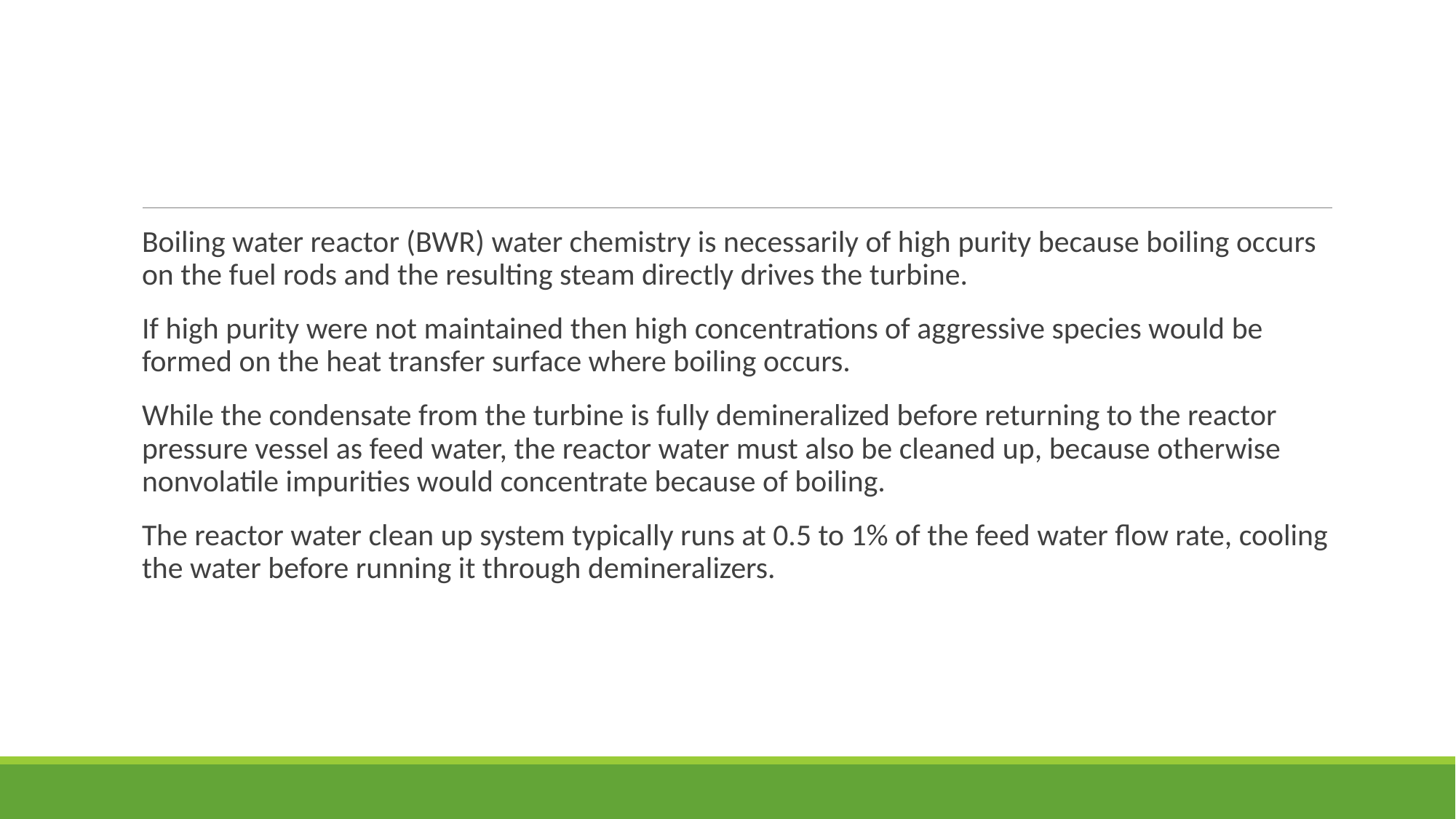

#
Boiling water reactor (BWR) water chemistry is necessarily of high purity because boiling occurs on the fuel rods and the resulting steam directly drives the turbine.
If high purity were not maintained then high concentrations of aggressive species would be formed on the heat transfer surface where boiling occurs.
While the condensate from the turbine is fully demineralized before returning to the reactor pressure vessel as feed water, the reactor water must also be cleaned up, because otherwise nonvolatile impurities would concentrate because of boiling.
The reactor water clean up system typically runs at 0.5 to 1% of the feed water flow rate, cooling the water before running it through demineralizers.